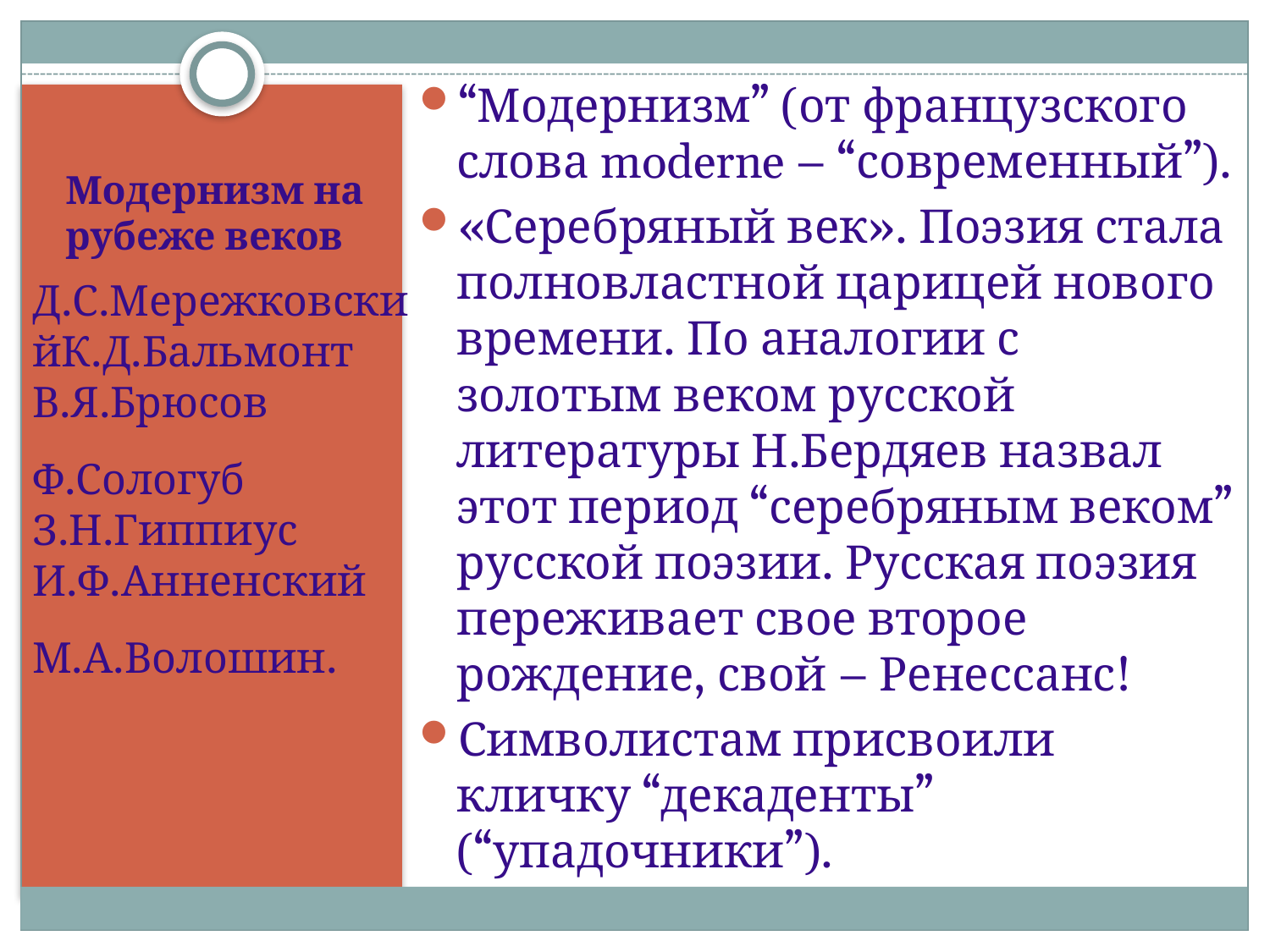

“Модернизм” (от французского слова moderne – “современный”).
«Серебряный век». Поэзия стала полновластной царицей нового времени. По аналогии с золотым веком русской литературы Н.Бердяев назвал этот период “серебряным веком” русской поэзии. Русская поэзия переживает свое второе рождение, свой – Ренессанс!
Символистам присвоили кличку “декаденты” (“упадочники”).

# Модернизм на рубеже веков
Д.С.МережковскийК.Д.Бальмонт В.Я.Брюсов
Ф.Сологуб З.Н.Гиппиус И.Ф.Анненский
М.А.Волошин.